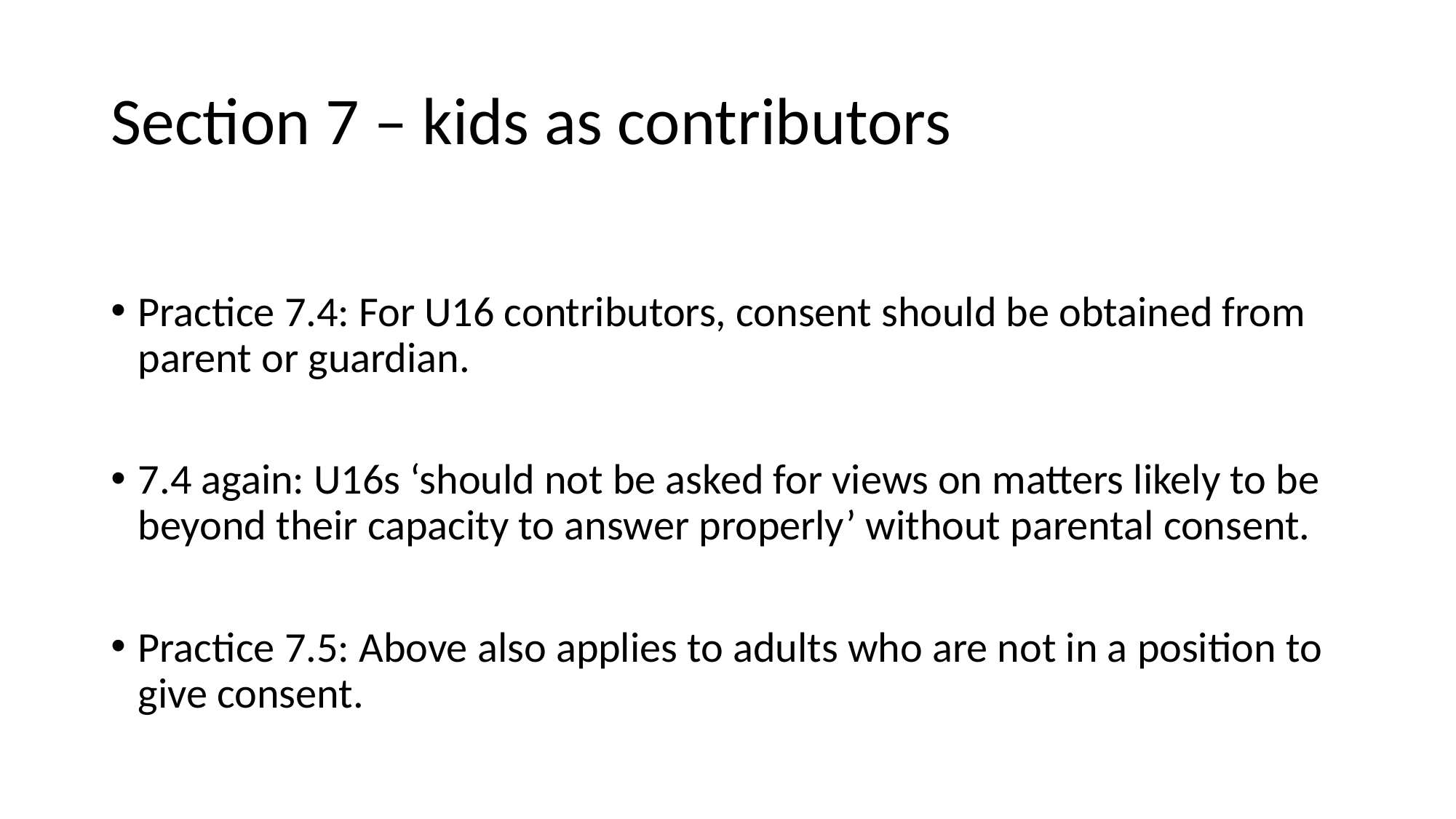

# Section 7 – kids as contributors

Practice 7.4: For U16 contributors, consent should be obtained from parent or guardian.

7.4 again: U16s ‘should not be asked for views on matters likely to be beyond their capacity to answer properly’ without parental consent.

Practice 7.5: Above also applies to adults who are not in a position to give consent.